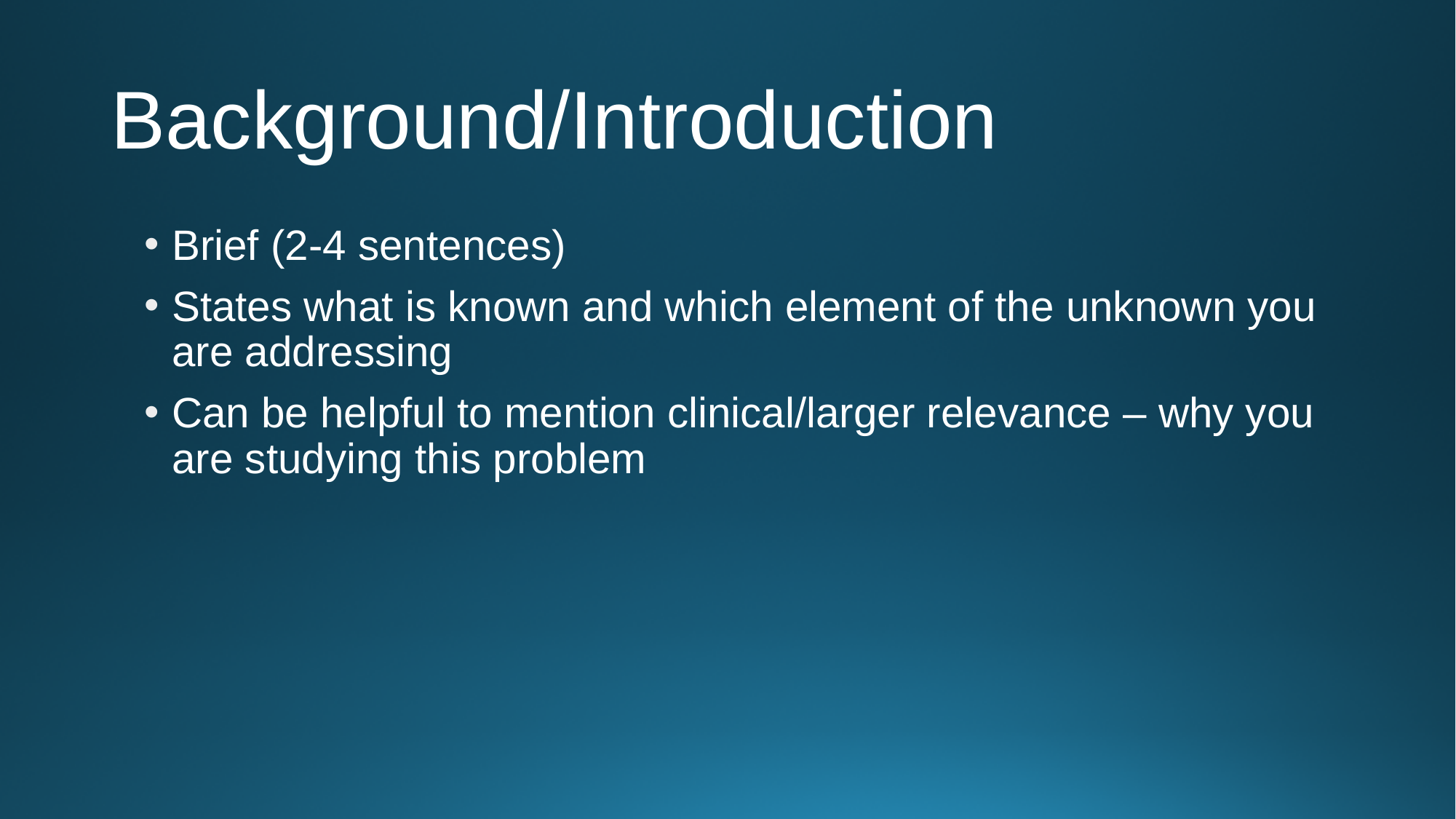

# Background/Introduction
Brief (2-4 sentences)
States what is known and which element of the unknown you are addressing
Can be helpful to mention clinical/larger relevance – why you are studying this problem